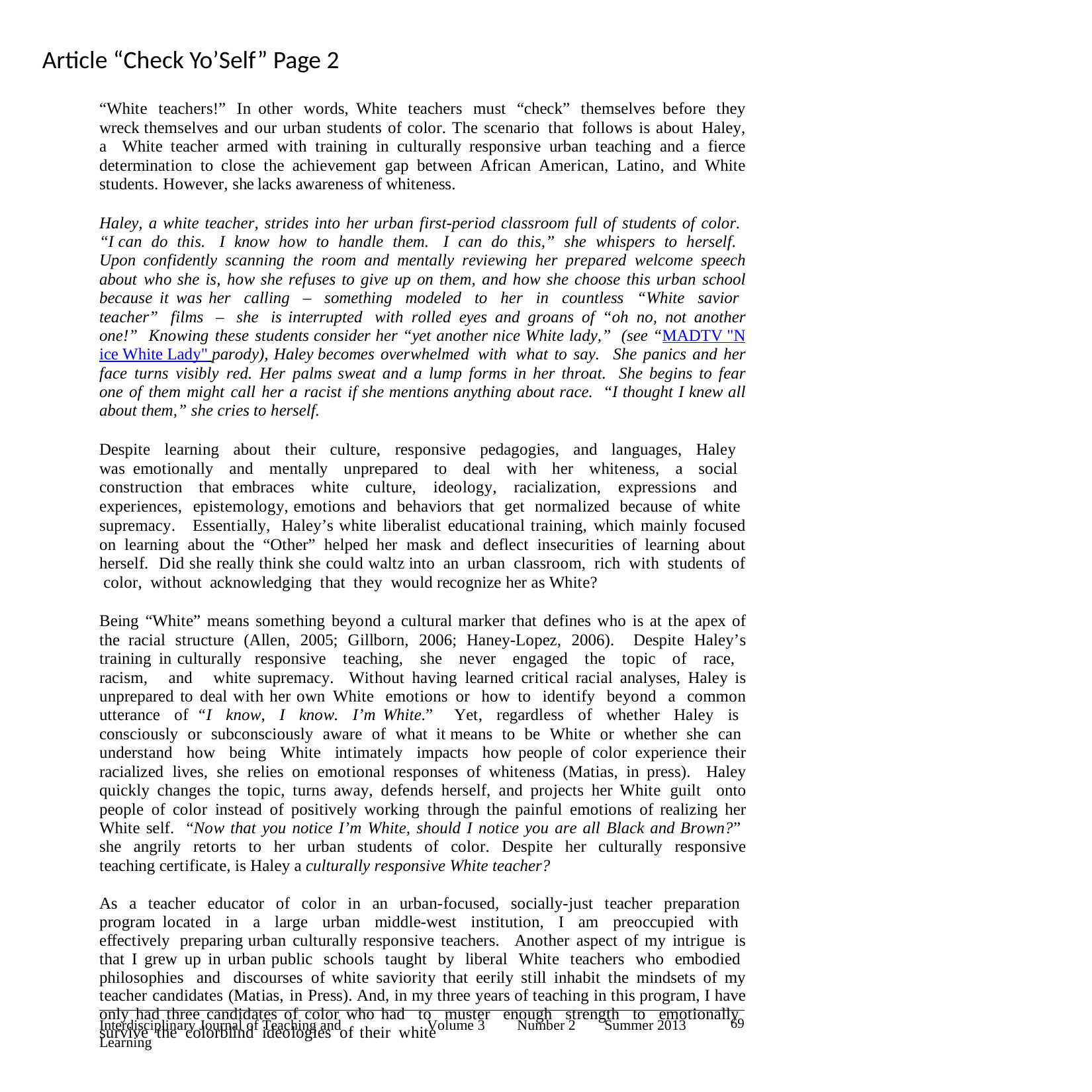

# Article “Check Yo’Self” Page 2
“White  teachers!”  In other  words, White  teachers  must  “check”  themselves before  they wreck themselves and our urban students of color. The scenario  that  follows is about  Haley, a  White teacher armed with training in culturally responsive urban teaching and a fierce determination to close the achievement gap between African American, Latino, and White students. However, she lacks awareness of whiteness.

Haley, a white teacher, strides into her urban first-period classroom full of students of color.  “I can  do  this.   I  know  how  to  handle  them.   I  can  do  this,”  she  whispers  to  herself.   Upon confidently scanning the room and mentally reviewing her prepared welcome speech about who she is, how she refuses to give up on them, and how she choose this urban school because it was her  calling  –  something  modeled  to  her  in  countless  “White  savior  teacher”  films  –  she  is interrupted  with rolled eyes and groans of “oh no, not another one!”  Knowing these students consider her “yet another nice White lady,”  (see “MADTV "Nice White Lady" parody), Haley becomes overwhelmed  with  what to say.   She panics and her face turns visibly red. Her palms sweat and a lump forms in her throat.  She begins to fear one of them might call her a racist if she mentions anything about race.  “I thought I knew all about them,” she cries to herself.

Despite   learning   about   their   culture,   responsive   pedagogies,   and   languages,   Haley   was emotionally  and  mentally  unprepared  to  deal  with  her  whiteness,  a  social  construction  that embraces  white  culture,  ideology,  racialization,  expressions  and  experiences,  epistemology, emotions and  behaviors that  get  normalized  because  of white  supremacy.   Essentially,  Haley’s white liberalist educational training, which mainly focused on learning about the “Other” helped her mask and deflect insecurities of learning about herself.  Did she really think she could waltz into  an  urban  classroom,  rich  with  students  of  color,  without  acknowledging  that  they  would recognize her as White?

Being “White” means something beyond a cultural marker that defines who is at the apex of the racial structure (Allen, 2005; Gillborn, 2006; Haney-Lopez, 2006).  Despite Haley’s training in culturally  responsive   teaching,   she   never   engaged   the   topic   of   race,   racism,   and   white supremacy.  Without having learned critical racial analyses, Haley is unprepared to deal with her own White  emotions or  how to  identify  beyond  a  common utterance  of “I  know,  I  know.  I’m White.”   Yet,  regardless  of  whether  Haley  is  consciously  or  subconsciously  aware  of  what  it means  to  be  White  or  whether  she  can  understand  how  being  White  intimately  impacts  how people of color experience their racialized lives, she relies on emotional responses of whiteness (Matias, in press).  Haley quickly changes the topic, turns away, defends herself, and projects her White guilt  onto people of color instead of positively working through the painful emotions of realizing her White self.  “Now that you notice I’m White, should I notice you are all Black and Brown?”  she  angrily  retorts  to  her  urban  students  of  color.  Despite  her  culturally  responsive teaching certificate, is Haley a culturally responsive White teacher?

As  a  teacher  educator  of  color  in  an  urban-focused,  socially-just  teacher  preparation  program located  in  a  large  urban  middle-west  institution,  I  am  preoccupied  with  effectively  preparing urban culturally responsive teachers.   Another aspect of my intrigue  is that I grew up in urban public  schools  taught  by  liberal  White  teachers  who  embodied  philosophies  and  discourses of white saviority that eerily still inhabit the mindsets of my teacher candidates (Matias, in Press). And, in my three years of teaching in this program, I have only had three candidates of color who had  to  muster  enough  strength  to  emotionally  survive  the  colorblind  ideologies  of their  white
69
Interdisciplinary Journal of Teaching and Learning
Volume 3
Number 2
Summer 2013